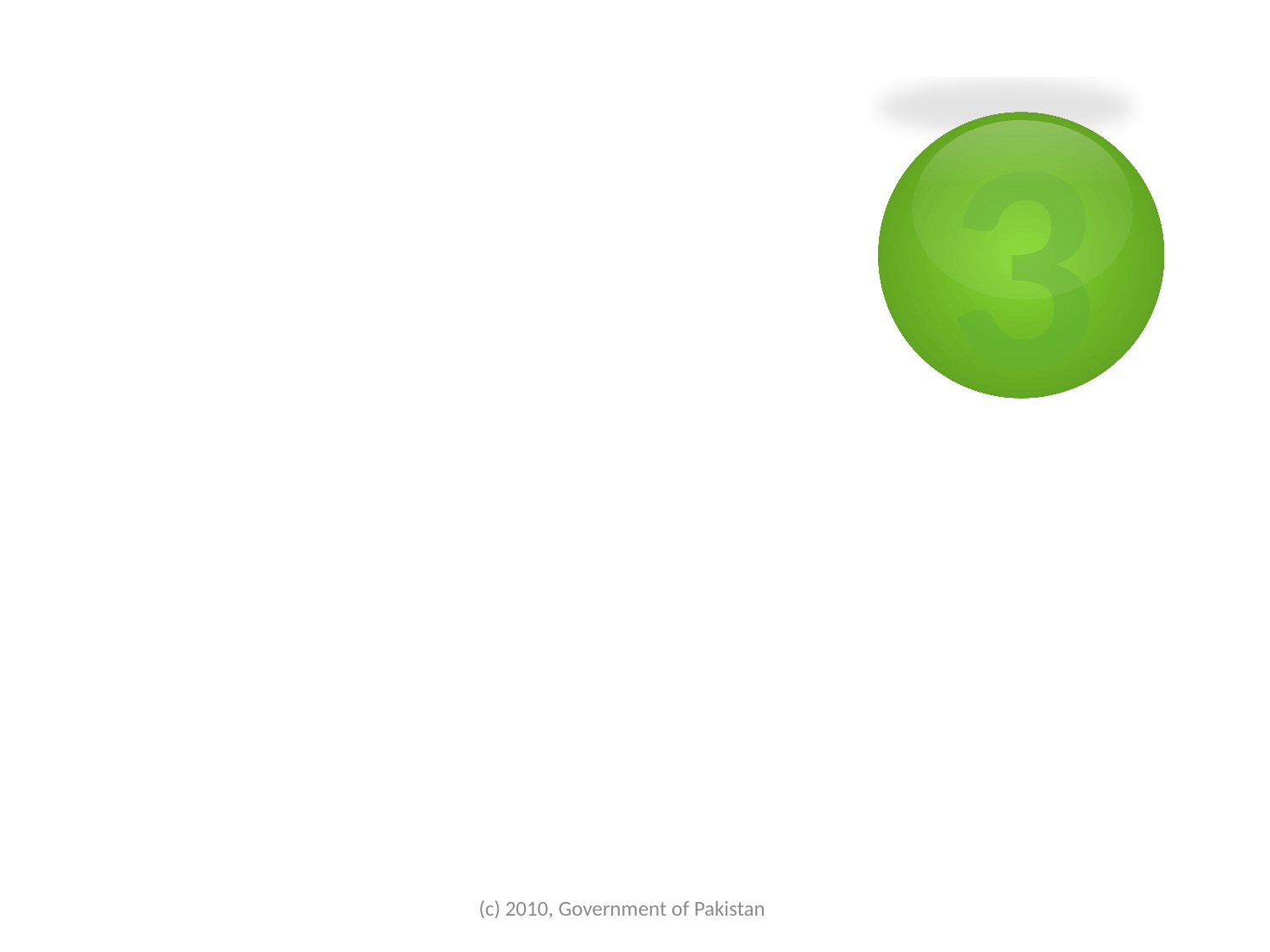

3

Benefits to Citizens and the State
# Efficient social support
(c) 2010, Government of Pakistan